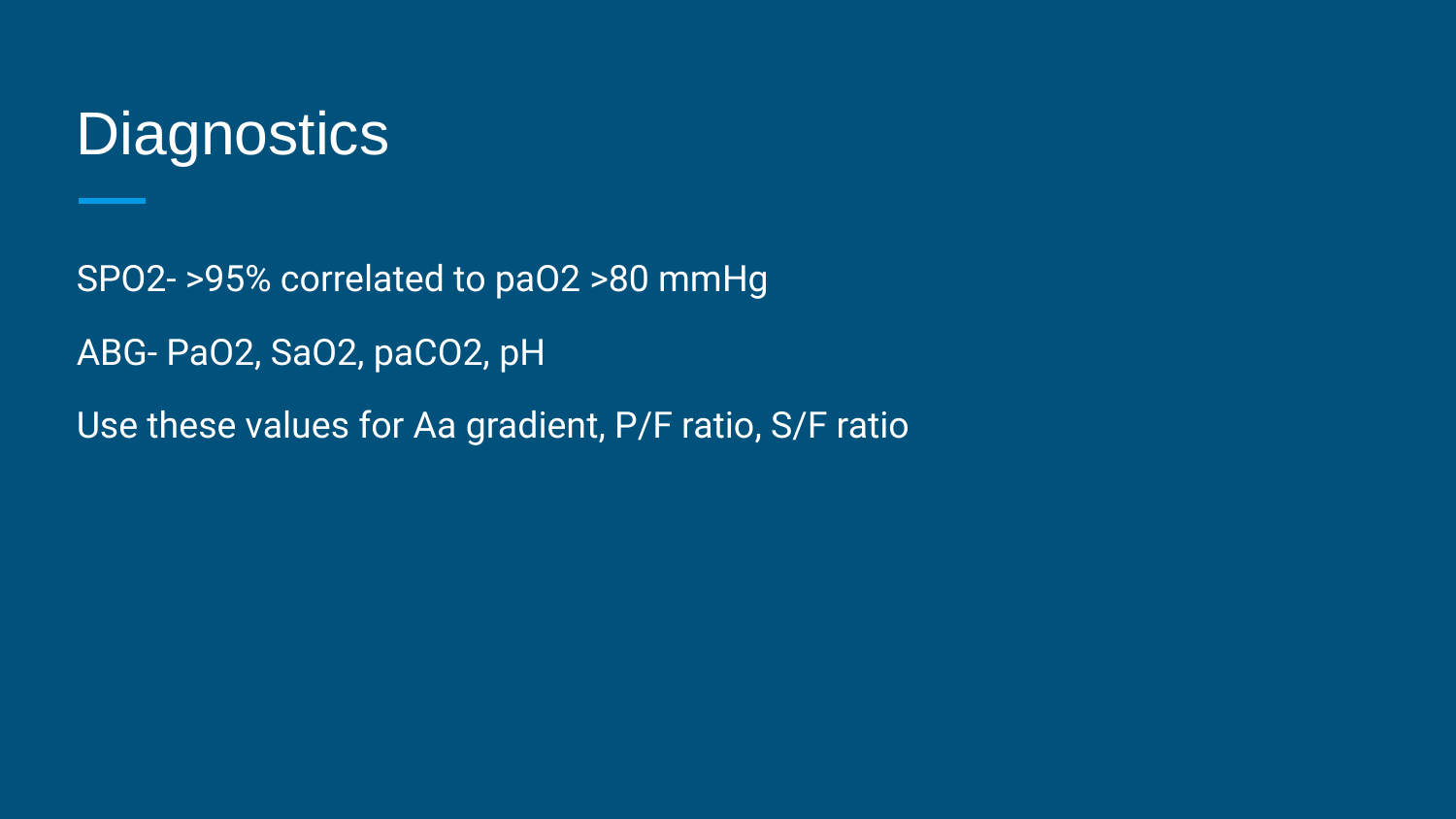

# Diagnostics
SPO2- >95% correlated to paO2 >80 mmHg
ABG- PaO2, SaO2, paCO2, pH
Use these values for Aa gradient, P/F ratio, S/F ratio